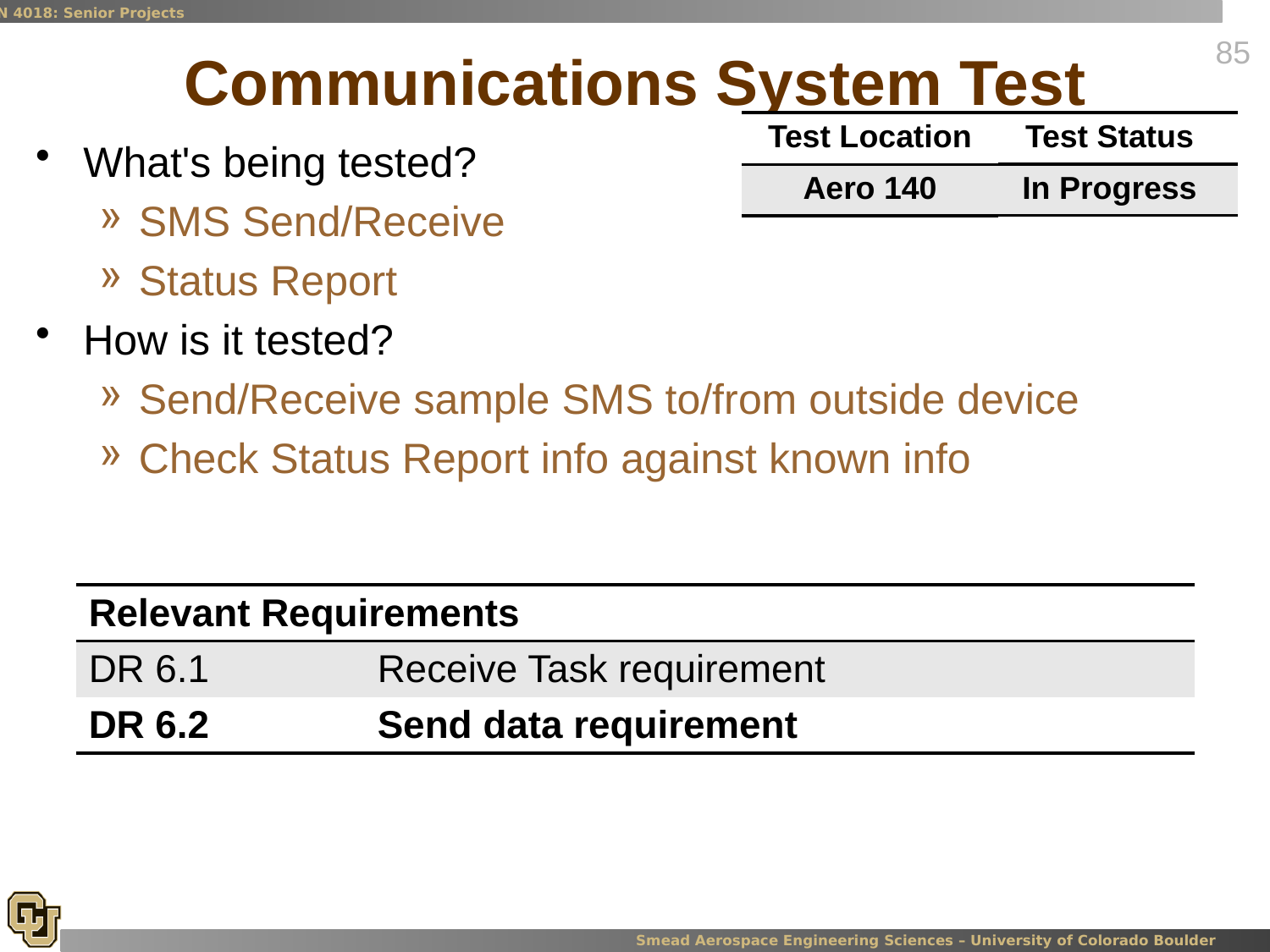

# Communications System Test
| Test Status |
| --- |
| In Progress |
| Test Location |
| --- |
| Aero 140 |
What's being tested?
SMS Send/Receive
Status Report
How is it tested?
Send/Receive sample SMS to/from outside device
Check Status Report info against known info

| Relevant Requirements |  |
| --- | --- |
| DR 6.1 | Receive Task requirement |
| DR 6.2 | Send data requirement |